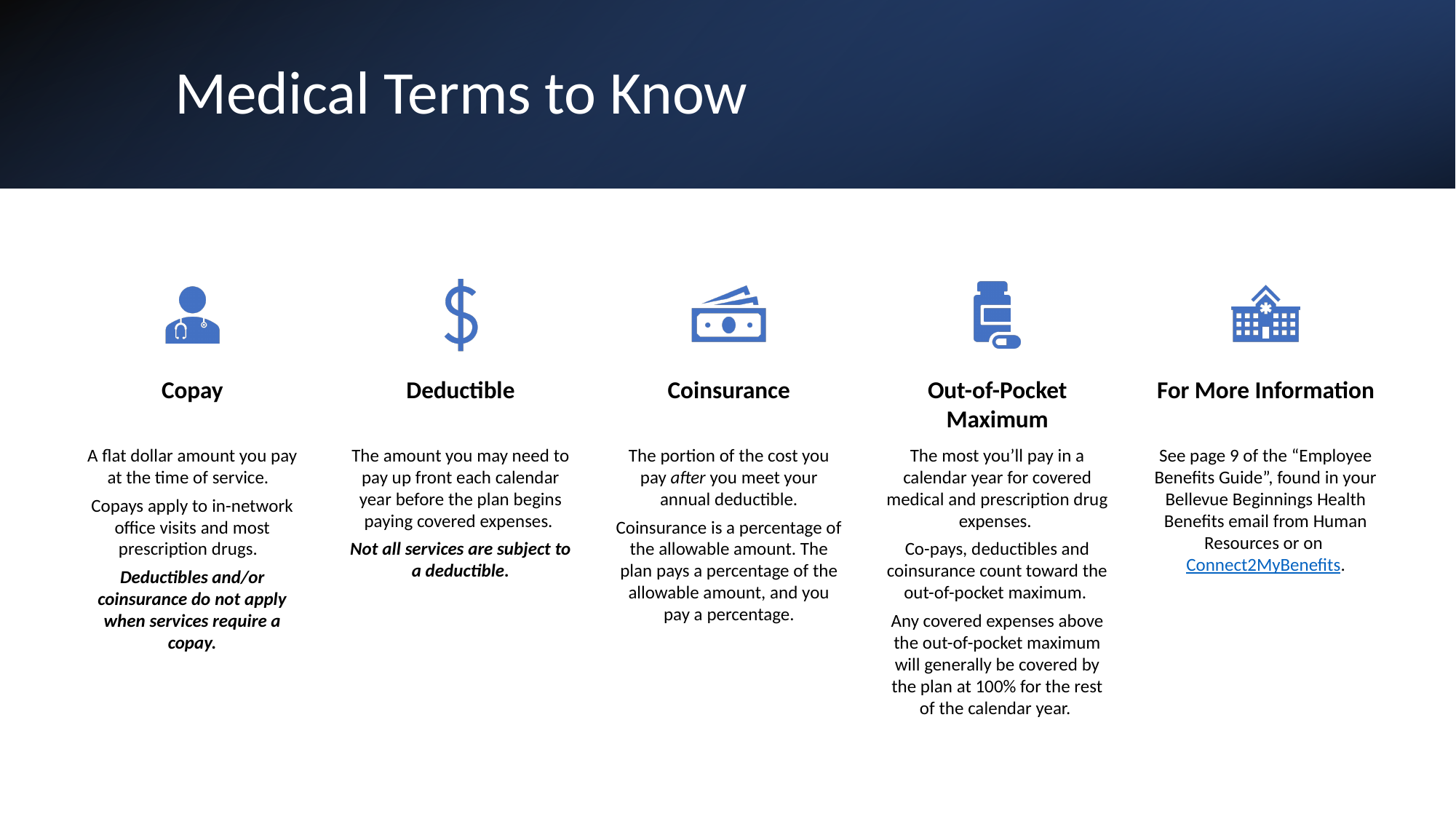

# Medical Terms to Know
Copay
A flat dollar amount you pay at the time of service.
Copays apply to in-network office visits and most prescription drugs.
Deductibles and/or coinsurance do not apply when services require a copay.
Deductible
The amount you may need to pay up front each calendar year before the plan begins paying covered expenses.
Not all services are subject to a deductible.
Coinsurance
The portion of the cost you pay after you meet your annual deductible.
Coinsurance is a percentage of the allowable amount. The plan pays a percentage of the allowable amount, and you pay a percentage.
Out-of-Pocket Maximum
The most you’ll pay in a calendar year for covered medical and prescription drug expenses.
Co-pays, deductibles and coinsurance count toward the out-of-pocket maximum.
Any covered expenses above the out-of-pocket maximum will generally be covered by the plan at 100% for the rest of the calendar year.
For More Information
See page 9 of the “Employee Benefits Guide”, found in your Bellevue Beginnings Health Benefits email from Human Resources or on Connect2MyBenefits.